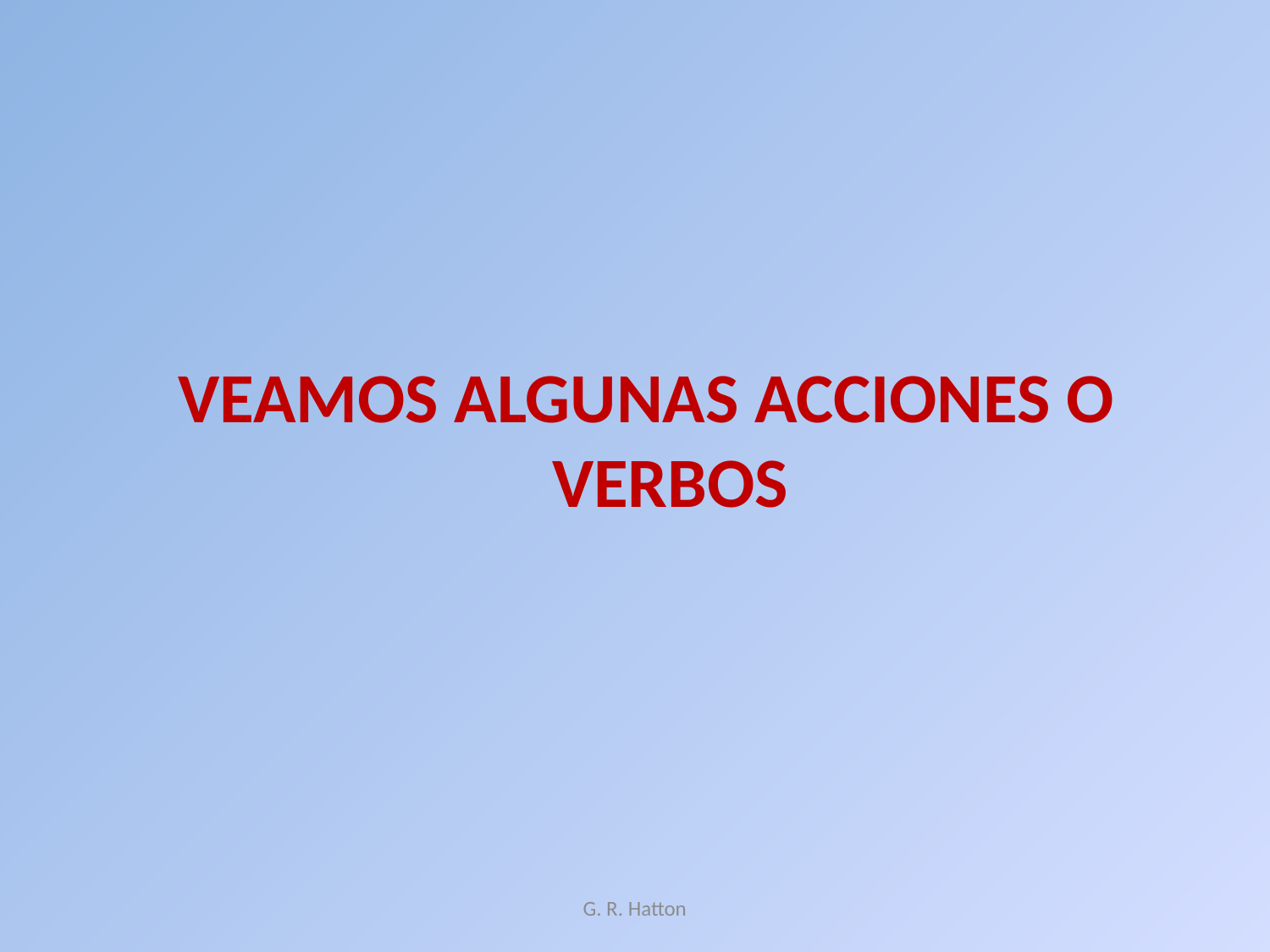

VEAMOS ALGUNAS ACCIONES O VERBOS
G. R. Hatton